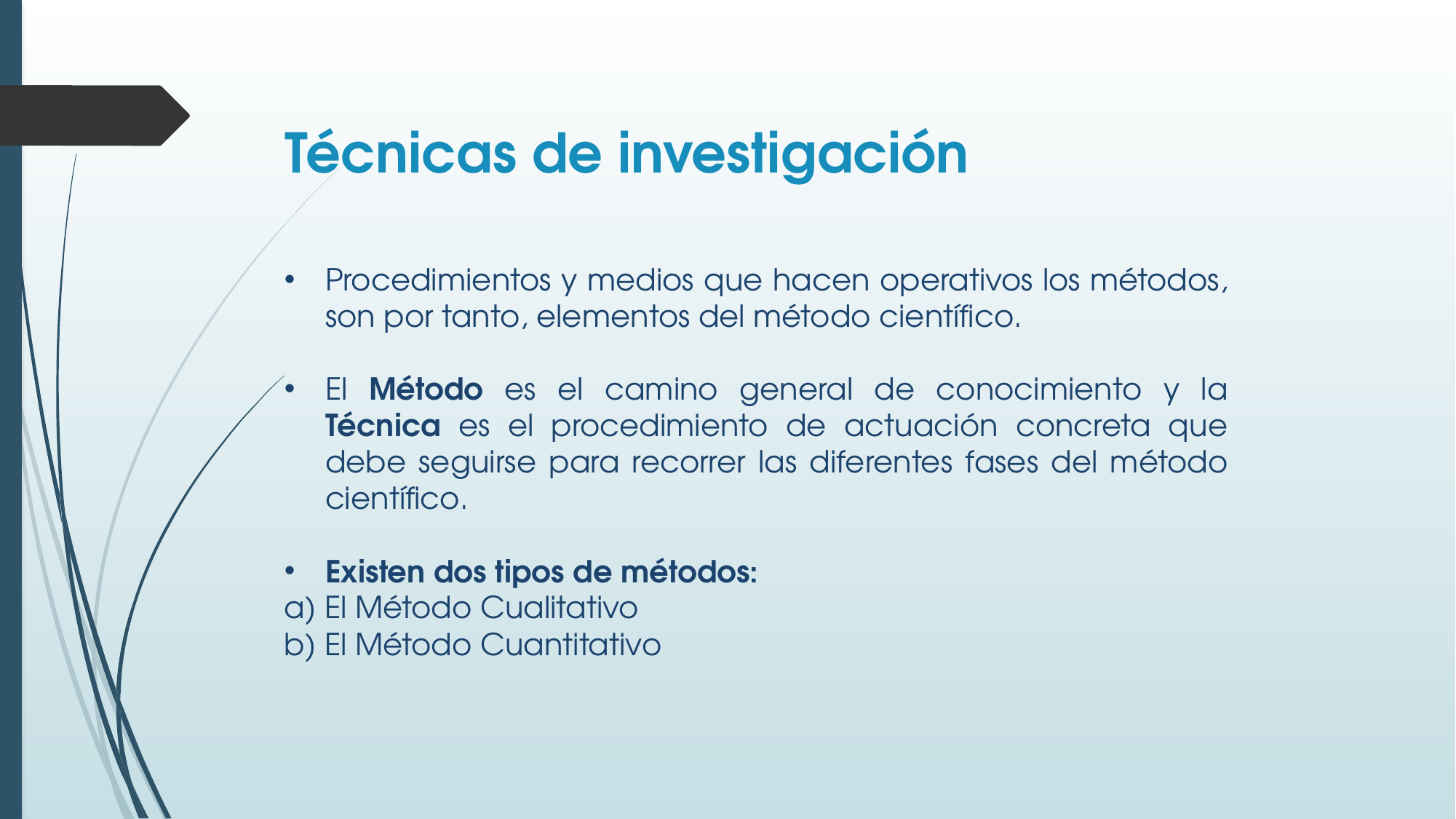

# Técnicas de investigación
Procedimientos y medios que hacen operativos los métodos, son por tanto, elementos del método científico.

El Método es el camino general de conocimiento y la Técnica es el procedimiento de actuación concreta que debe seguirse para recorrer las diferentes fases del método científico.

Existen dos tipos de métodos:
a) El Método Cualitativo
b) El Método Cuantitativo